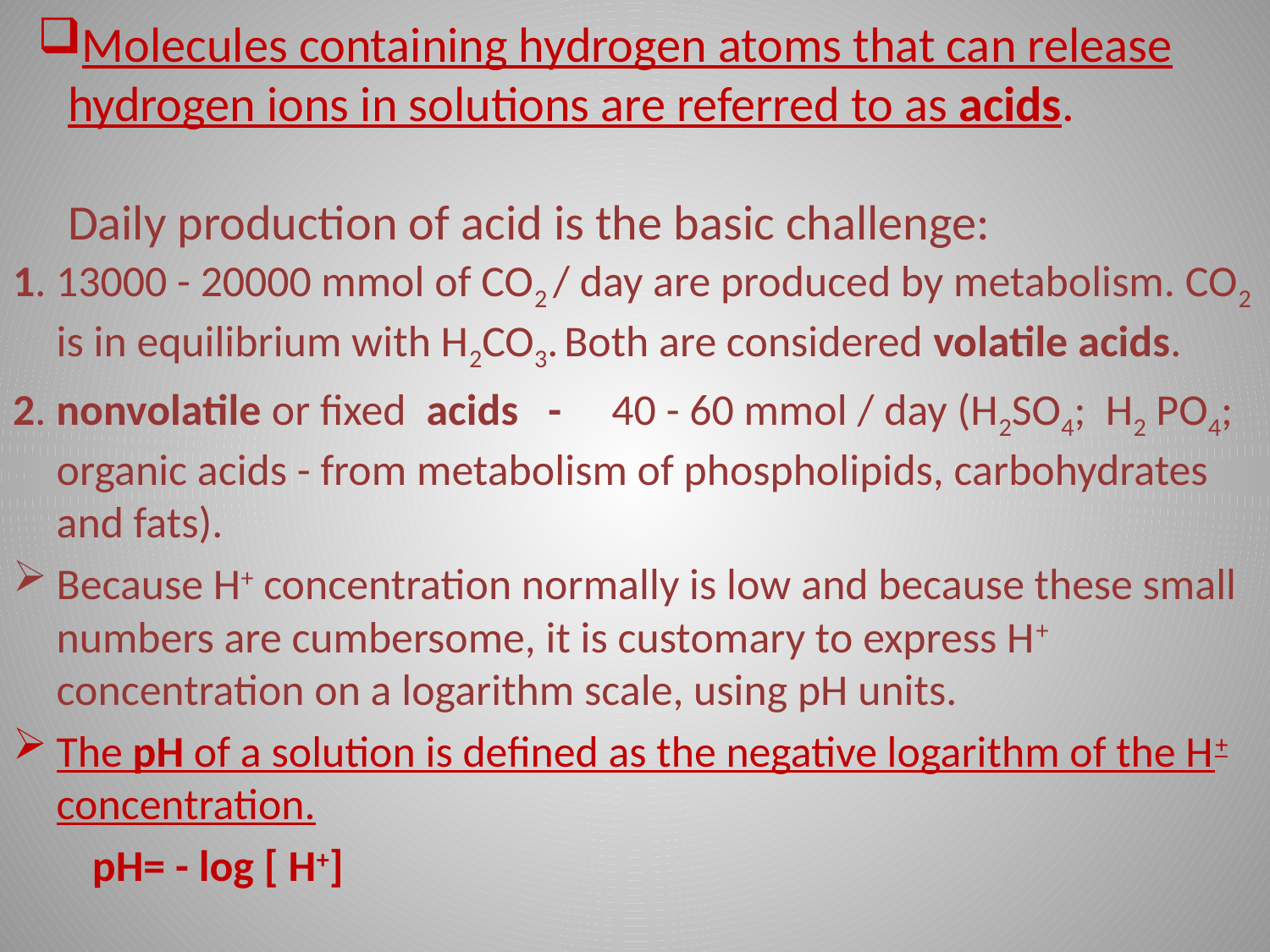

# Molecules containing hydrogen atoms that can release hydrogen ions in solutions are referred to as acids. Daily production of acid is the basic challenge:
1. 13000 - 20000 mmol of CO2 / day are produced by metabolism. CO2 is in equilibrium with H2CO3. Both are considered volatile acids.
2. nonvolatile or fixed  acids   -     40 - 60 mmol / day (H2SO4;  H2 PO4; organic acids - from metabolism of phospholipids, carbohydrates and fats).
Because H+ concentration normally is low and because these small numbers are cumbersome, it is customary to express H+ concentration on a logarithm scale, using pH units.
The pH of a solution is defined as the negative logarithm of the H+ concentration.
        pH= - log [ H+]